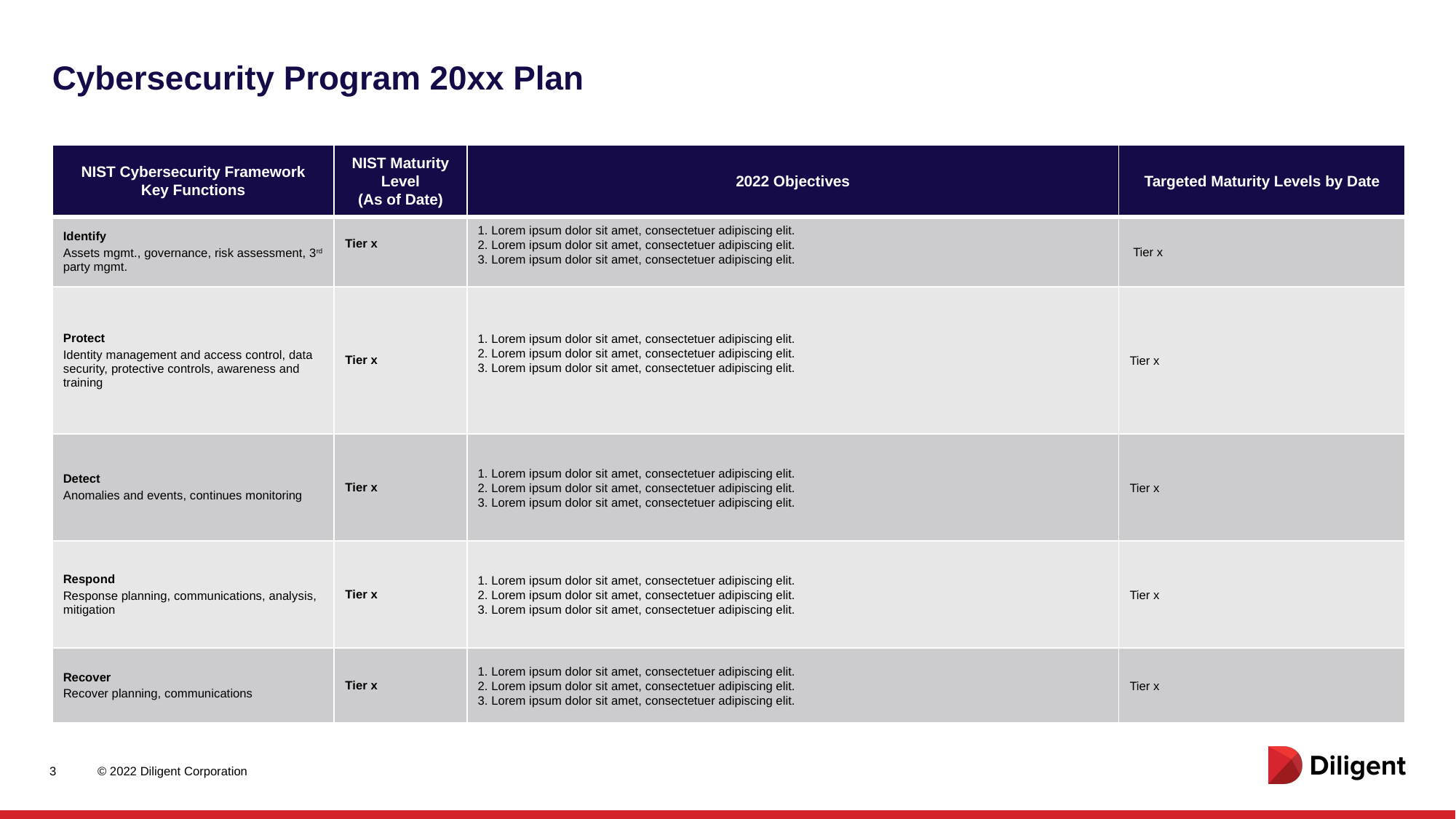

Cybersecurity Program 20xx Plan
| NIST Cybersecurity Framework Key Functions | NIST Maturity Level (As of Date) | 2022 Objectives | Targeted Maturity Levels by Date |
| --- | --- | --- | --- |
| Identify Assets mgmt., governance, risk assessment, 3rd party mgmt. | Tier x | 1. Lorem ipsum dolor sit amet, consectetuer adipiscing elit. 2. Lorem ipsum dolor sit amet, consectetuer adipiscing elit. 3. Lorem ipsum dolor sit amet, consectetuer adipiscing elit. | Tier x |
| Protect  Identity management and access control, data security, protective controls, awareness and training | Tier x | 1. Lorem ipsum dolor sit amet, consectetuer adipiscing elit. 2. Lorem ipsum dolor sit amet, consectetuer adipiscing elit. 3. Lorem ipsum dolor sit amet, consectetuer adipiscing elit. | Tier x |
| Detect  Anomalies and events, continues monitoring | Tier x | 1. Lorem ipsum dolor sit amet, consectetuer adipiscing elit. 2. Lorem ipsum dolor sit amet, consectetuer adipiscing elit. 3. Lorem ipsum dolor sit amet, consectetuer adipiscing elit. | Tier x |
| Respond  Response planning, communications, analysis, mitigation | Tier x | 1. Lorem ipsum dolor sit amet, consectetuer adipiscing elit. 2. Lorem ipsum dolor sit amet, consectetuer adipiscing elit. 3. Lorem ipsum dolor sit amet, consectetuer adipiscing elit. | Tier x |
| Recover  Recover planning, communications | Tier x | 1. Lorem ipsum dolor sit amet, consectetuer adipiscing elit. 2. Lorem ipsum dolor sit amet, consectetuer adipiscing elit. 3. Lorem ipsum dolor sit amet, consectetuer adipiscing elit. | Tier x |